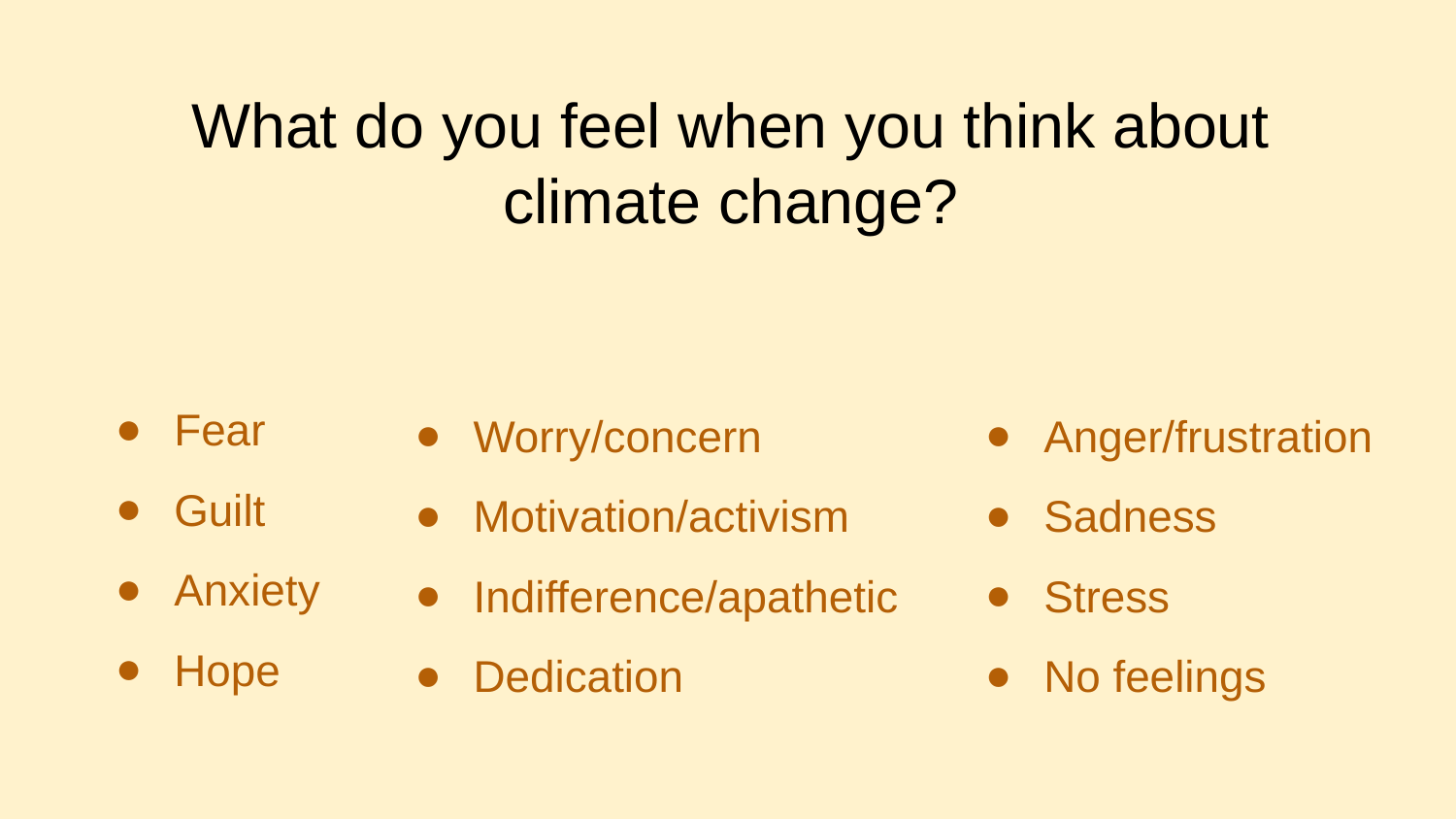

# What do you feel when you think about climate change?
Fear
Guilt
Anxiety
Hope

Worry/concern
Motivation/activism
Indifference/apathetic
Dedication
Anger/frustration
Sadness
Stress
No feelings